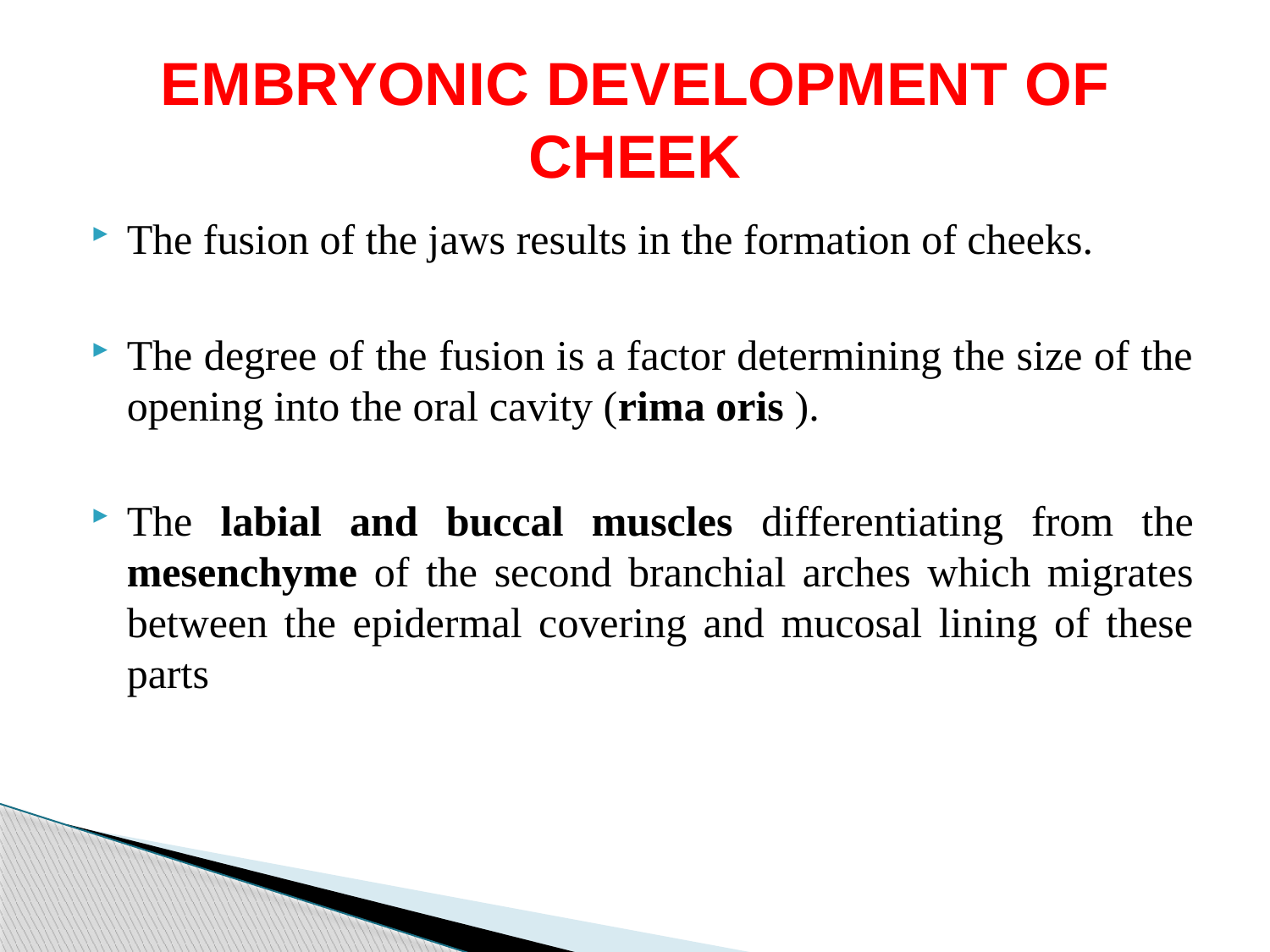

# EMBRYONIC DEVELOPMENT OF CHEEK
The fusion of the jaws results in the formation of cheeks.

The degree of the fusion is a factor determining the size of the opening into the oral cavity (rima oris ).

The labial and buccal muscles differentiating from the mesenchyme of the second branchial arches which migrates between the epidermal covering and mucosal lining of these parts